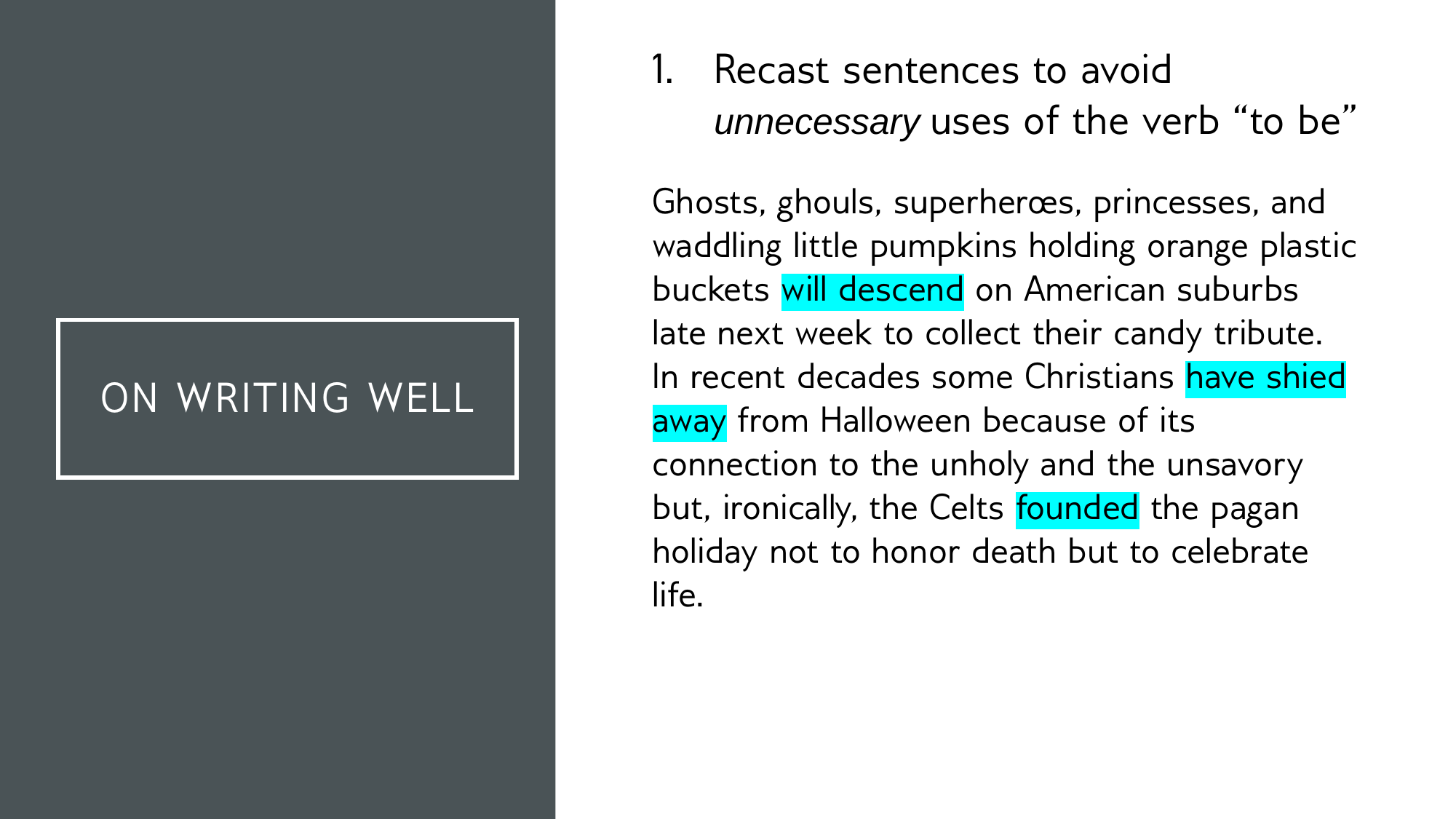

Recast sentences to avoid unnecessary uses of the verb “to be”
Ghosts, ghouls, superheroes, princesses, and waddling little pumpkins holding orange plastic buckets will descend on American suburbs late next week to collect their candy tribute. In recent decades some Christians have shied away from Halloween because of its connection to the unholy and the unsavory but, ironically, the Celts founded the pagan holiday not to honor death but to celebrate life.
# On writing well